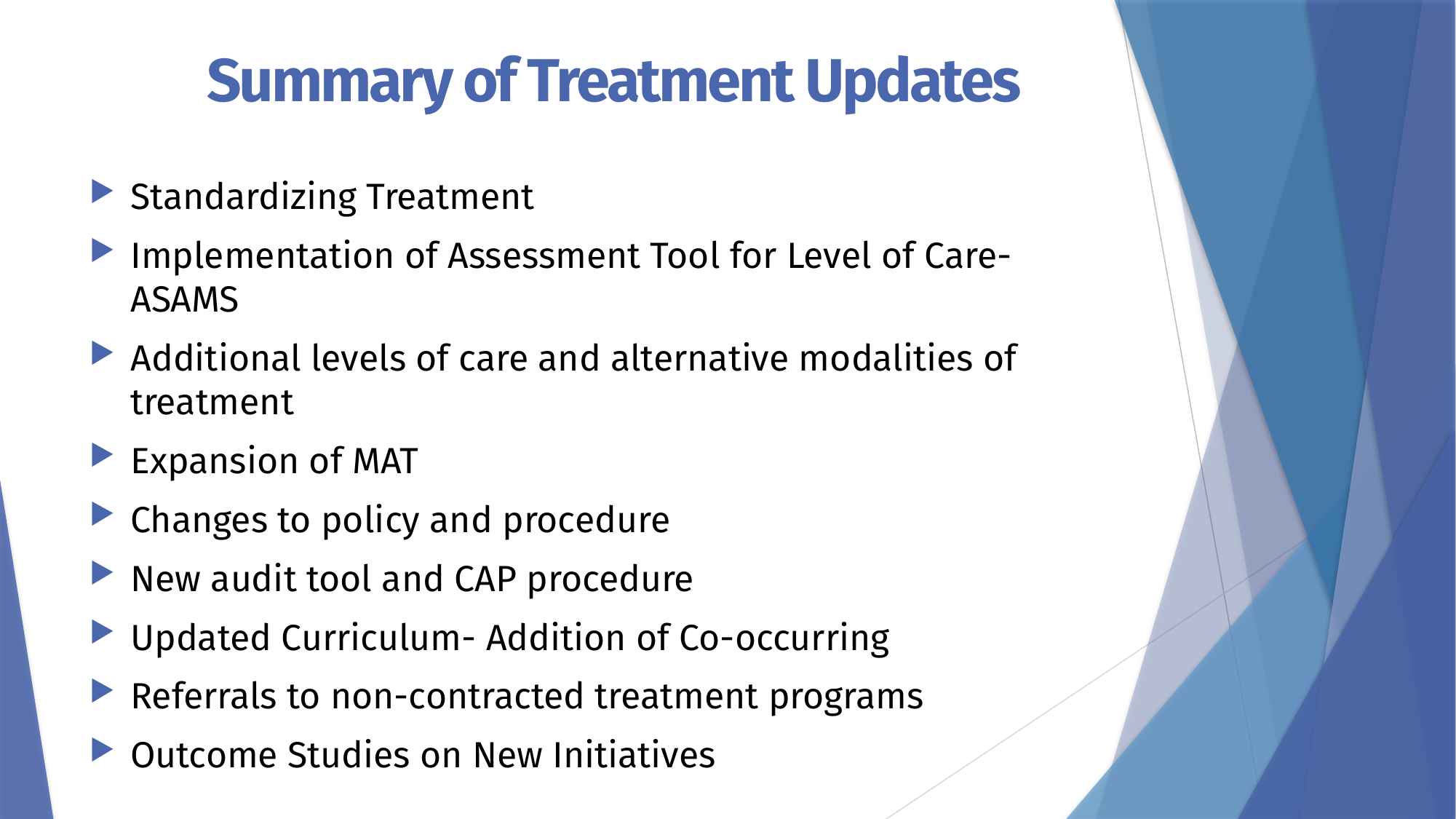

Summary of Treatment Updates
Standardizing Treatment
Implementation of Assessment Tool for Level of Care-ASAMS
Additional levels of care and alternative modalities of treatment
Expansion of MAT
Changes to policy and procedure
New audit tool and CAP procedure
Updated Curriculum- Addition of Co-occurring
Referrals to non-contracted treatment programs
Outcome Studies on New Initiatives